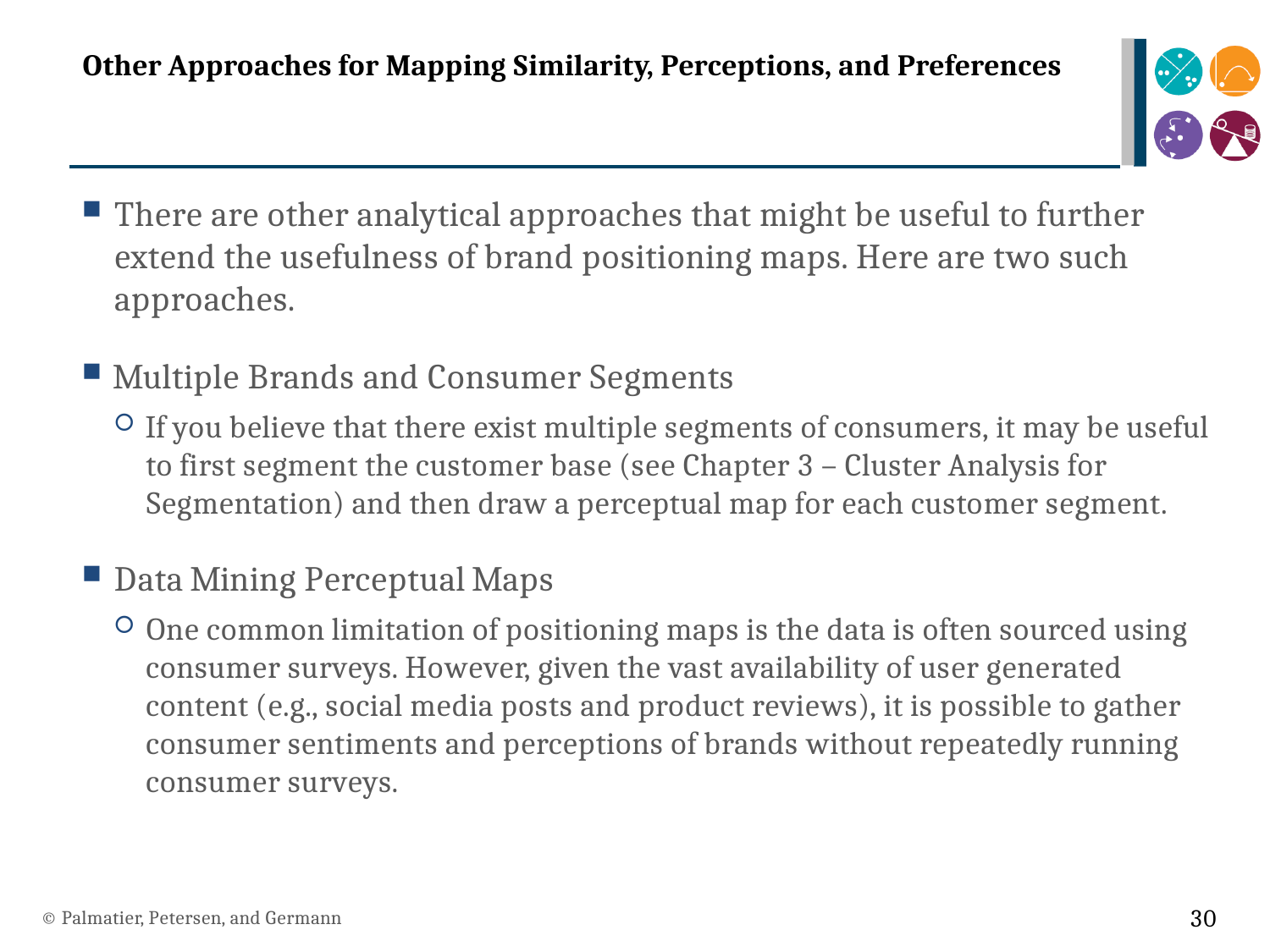

# Other Approaches for Mapping Similarity, Perceptions, and Preferences
There are other analytical approaches that might be useful to further extend the usefulness of brand positioning maps. Here are two such approaches.
Multiple Brands and Consumer Segments
If you believe that there exist multiple segments of consumers, it may be useful to first segment the customer base (see Chapter 3 – Cluster Analysis for Segmentation) and then draw a perceptual map for each customer segment.
Data Mining Perceptual Maps
One common limitation of positioning maps is the data is often sourced using consumer surveys. However, given the vast availability of user generated content (e.g., social media posts and product reviews), it is possible to gather consumer sentiments and perceptions of brands without repeatedly running consumer surveys.
© Palmatier, Petersen, and Germann
30